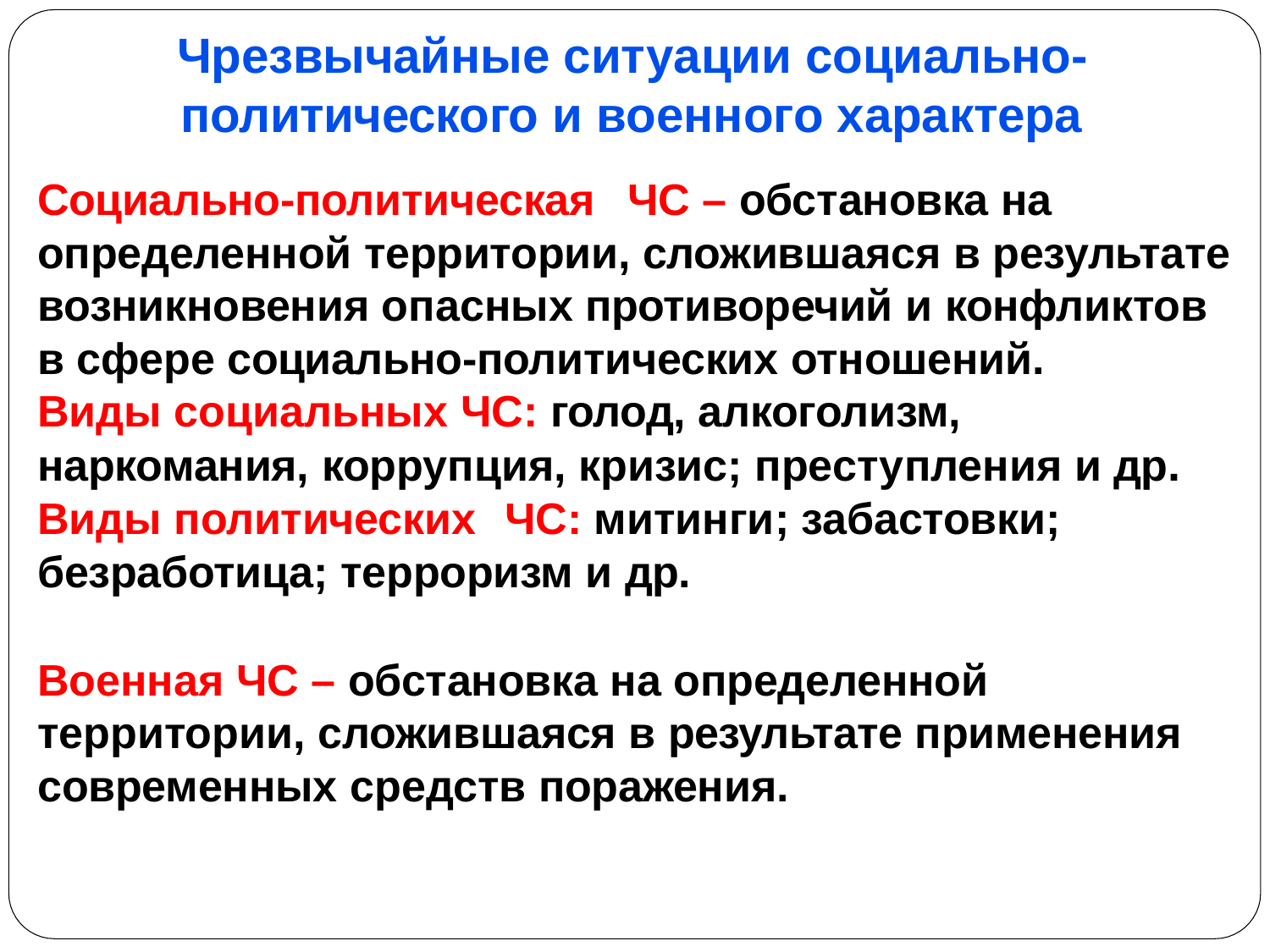

# Чрезвычайные ситуации социально- политического и военного характера
Социально-политическая	ЧС – обстановка на определенной территории, сложившаяся в результате возникновения опасных противоречий и конфликтов в сфере социально-политических отношений.
Виды социальных ЧС: голод, алкоголизм, наркомания, коррупция, кризис; преступления и др. Виды политических	ЧС: митинги; забастовки;
безработица; терроризм и др.

Военная ЧС – обстановка на определенной
территории, сложившаяся в результате применения современных средств поражения.